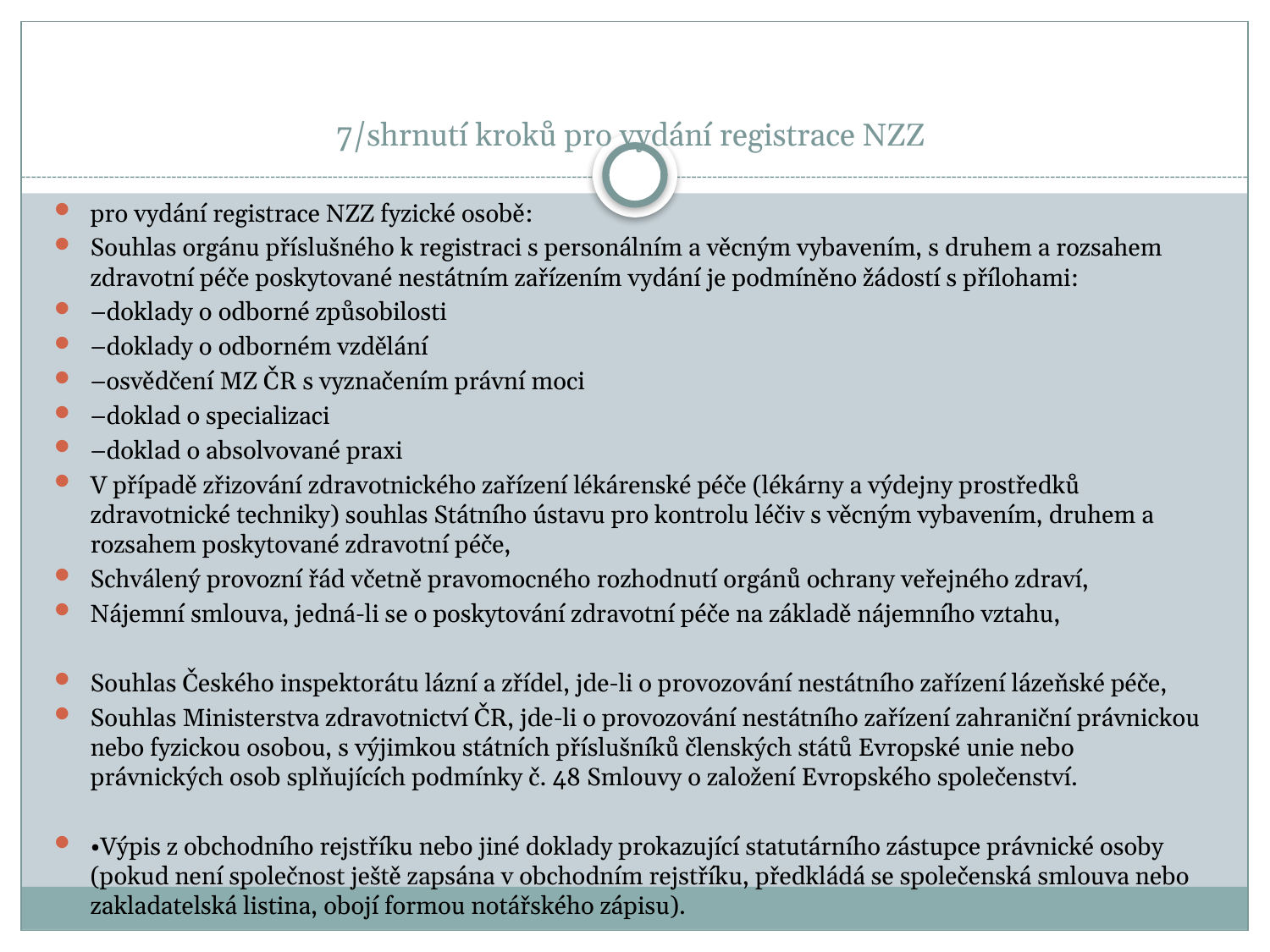

# 7/shrnutí kroků pro vydání registrace NZZ

pro vydání registrace NZZ fyzické osobě:
Souhlas orgánu příslušného k registraci s personálním a věcným vybavením, s druhem a rozsahem zdravotní péče poskytované nestátním zařízením vydání je podmíněno žádostí s přílohami:
–doklady o odborné způsobilosti
–doklady o odborném vzdělání
–osvědčení MZ ČR s vyznačením právní moci
–doklad o specializaci
–doklad o absolvované praxi
V případě zřizování zdravotnického zařízení lékárenské péče (lékárny a výdejny prostředků zdravotnické techniky) souhlas Státního ústavu pro kontrolu léčiv s věcným vybavením, druhem a rozsahem poskytované zdravotní péče,
Schválený provozní řád včetně pravomocného rozhodnutí orgánů ochrany veřejného zdraví,
Nájemní smlouva, jedná-li se o poskytování zdravotní péče na základě nájemního vztahu,

Souhlas Českého inspektorátu lázní a zřídel, jde-li o provozování nestátního zařízení lázeňské péče,
Souhlas Ministerstva zdravotnictví ČR, jde-li o provozování nestátního zařízení zahraniční právnickou nebo fyzickou osobou, s výjimkou státních příslušníků členských států Evropské unie nebo právnických osob splňujících podmínky č. 48 Smlouvy o založení Evropského společenství.

•Výpis z obchodního rejstříku nebo jiné doklady prokazující statutárního zástupce právnické osoby (pokud není společnost ještě zapsána v obchodním rejstříku, předkládá se společenská smlouva nebo zakladatelská listina, obojí formou notářského zápisu).